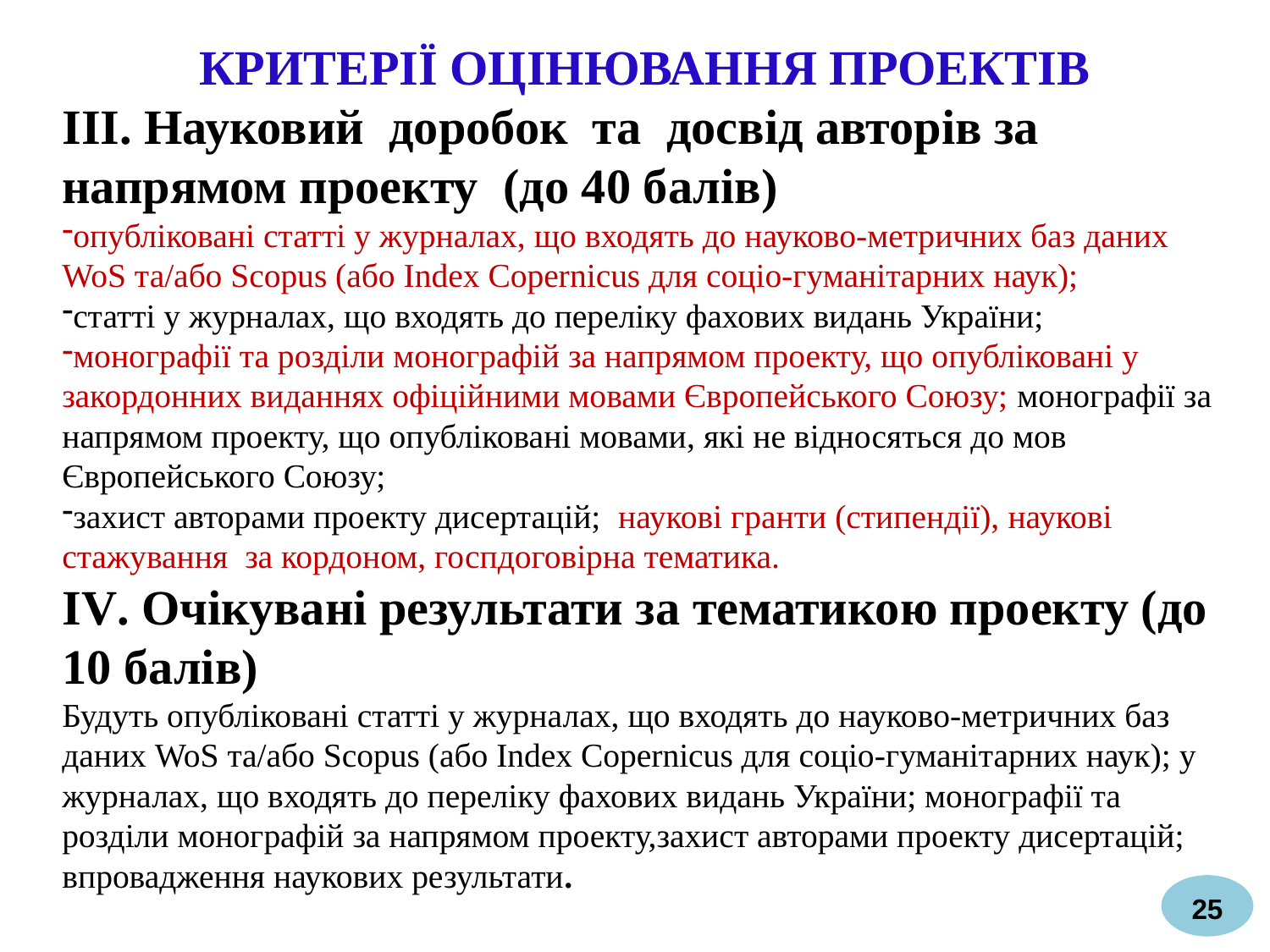

КРИТЕРІЇ ОЦІНЮВАННЯ ПРОЕКТІВ
ІІІ. Науковий  доробок  та  досвід авторів за напрямом проекту  (до 40 балів)
опубліковані статті у журналах, що входять до науково-метричних баз даних WoS та/або Scopus (або Index Сореrnicus для соціо-гуманітарних наук);
статті у журналах, що входять до переліку фахових видань України;
монографії та розділи монографій за напрямом проекту, що опубліковані у закордонних виданнях офіційними мовами Європейського Союзу; монографії за напрямом проекту, що опубліковані мовами, які не відносяться до мов Європейського Союзу;
захист авторами проекту дисертацій;  наукові гранти (стипендії), наукові стажування  за кордоном, госпдоговірна тематика.
ІV. Очікувані результати за тематикою проекту (до 10 балів)
Будуть опубліковані статті у журналах, що входять до науково-метричних баз даних WoS та/або Scopus (або Index Сореrnicus для соціо-гуманітарних наук); у журналах, що входять до переліку фахових видань України; монографії та розділи монографій за напрямом проекту,захист авторами проекту дисертацій; впровадження наукових результати.
25